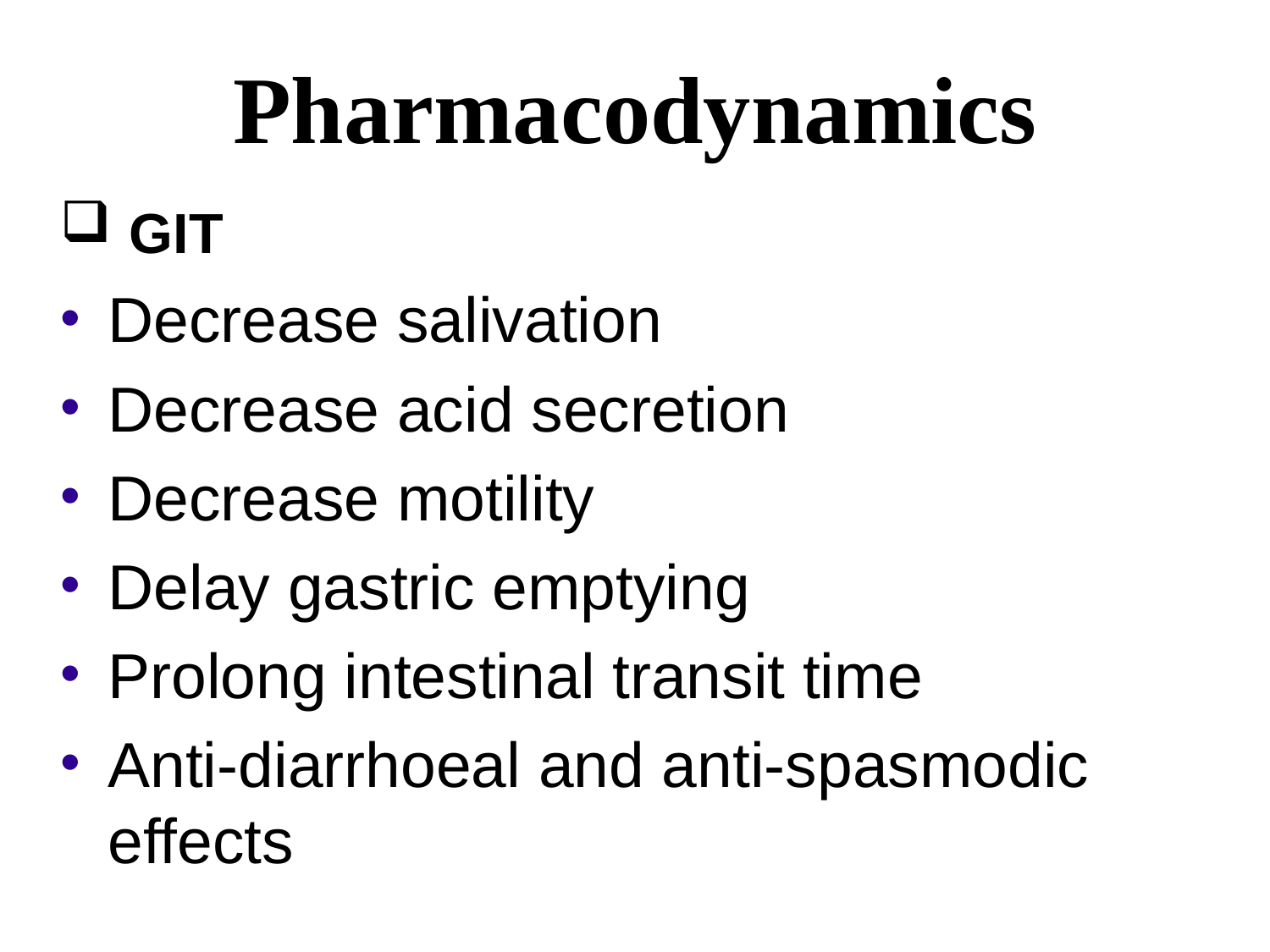

# Pharmacodynamics
 GIT
Decrease salivation
Decrease acid secretion
Decrease motility
Delay gastric emptying
Prolong intestinal transit time
Anti-diarrhoeal and anti-spasmodic effects